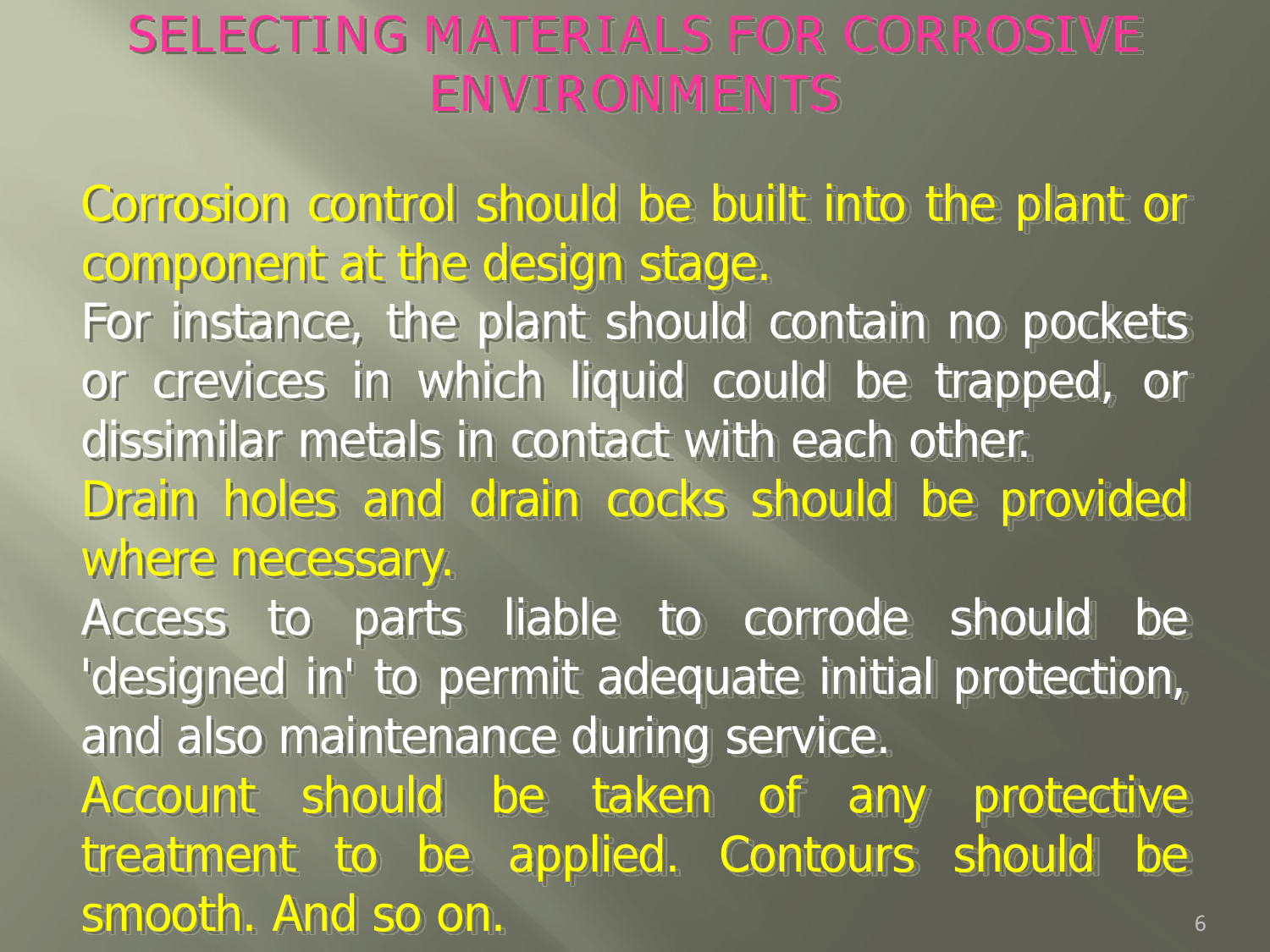

SELECTING MATERIALS FOR CORROSIVE ENVIRONMENTS

Corrosion control should be built into the plant or component at the design stage.
For instance, the plant should contain no pockets or crevices in which liquid could be trapped, or dissimilar metals in contact with each other.
Drain holes and drain cocks should be provided where necessary.
Access to parts liable to corrode should be 'designed in' to permit adequate initial protection, and also maintenance during service.
Account should be taken of any protective treatment to be applied. Contours should be smooth. And so on.
6